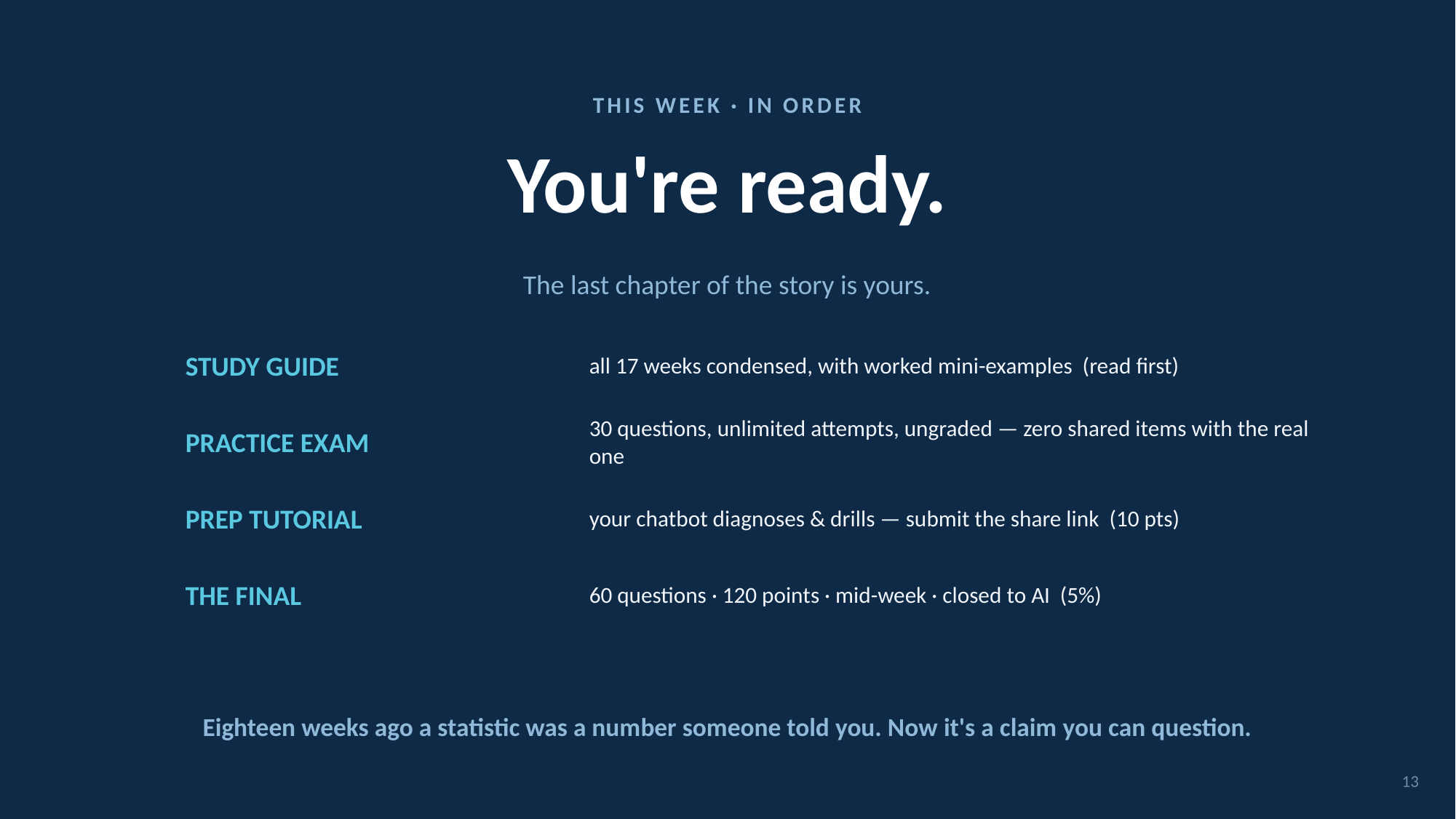

THIS WEEK · IN ORDER
# You're ready.
The last chapter of the story is yours.
STUDY GUIDE
all 17 weeks condensed, with worked mini-examples  (read first)
PRACTICE EXAM
30 questions, unlimited attempts, ungraded — zero shared items with the real one
PREP TUTORIAL
your chatbot diagnoses & drills — submit the share link  (10 pts)
THE FINAL
60 questions · 120 points · mid-week · closed to AI  (5%)
Eighteen weeks ago a statistic was a number someone told you. Now it's a claim you can question.
13